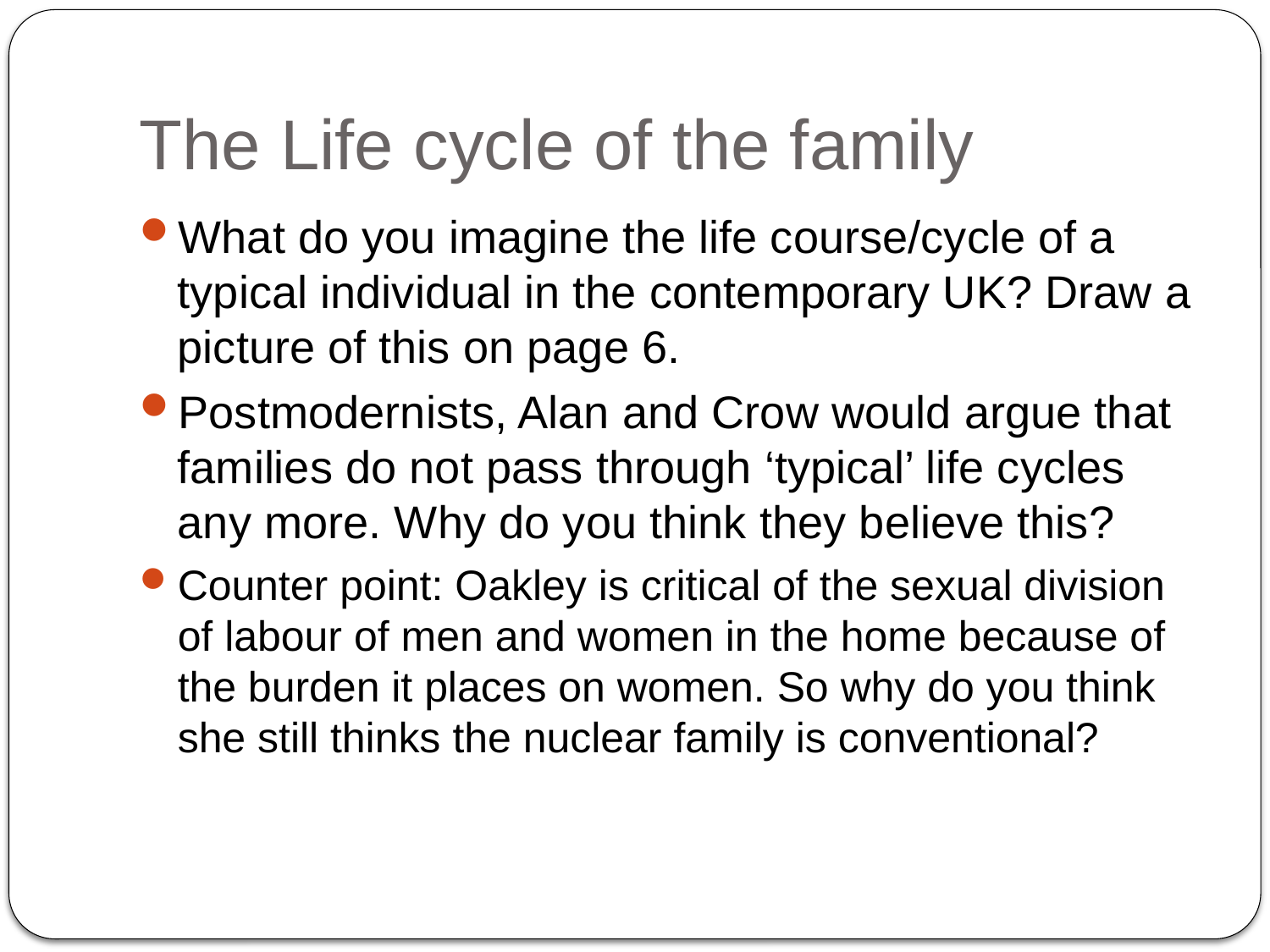

# The Life cycle of the family
What do you imagine the life course/cycle of a typical individual in the contemporary UK? Draw a picture of this on page 6.
Postmodernists, Alan and Crow would argue that families do not pass through ‘typical’ life cycles any more. Why do you think they believe this?
Counter point: Oakley is critical of the sexual division of labour of men and women in the home because of the burden it places on women. So why do you think she still thinks the nuclear family is conventional?